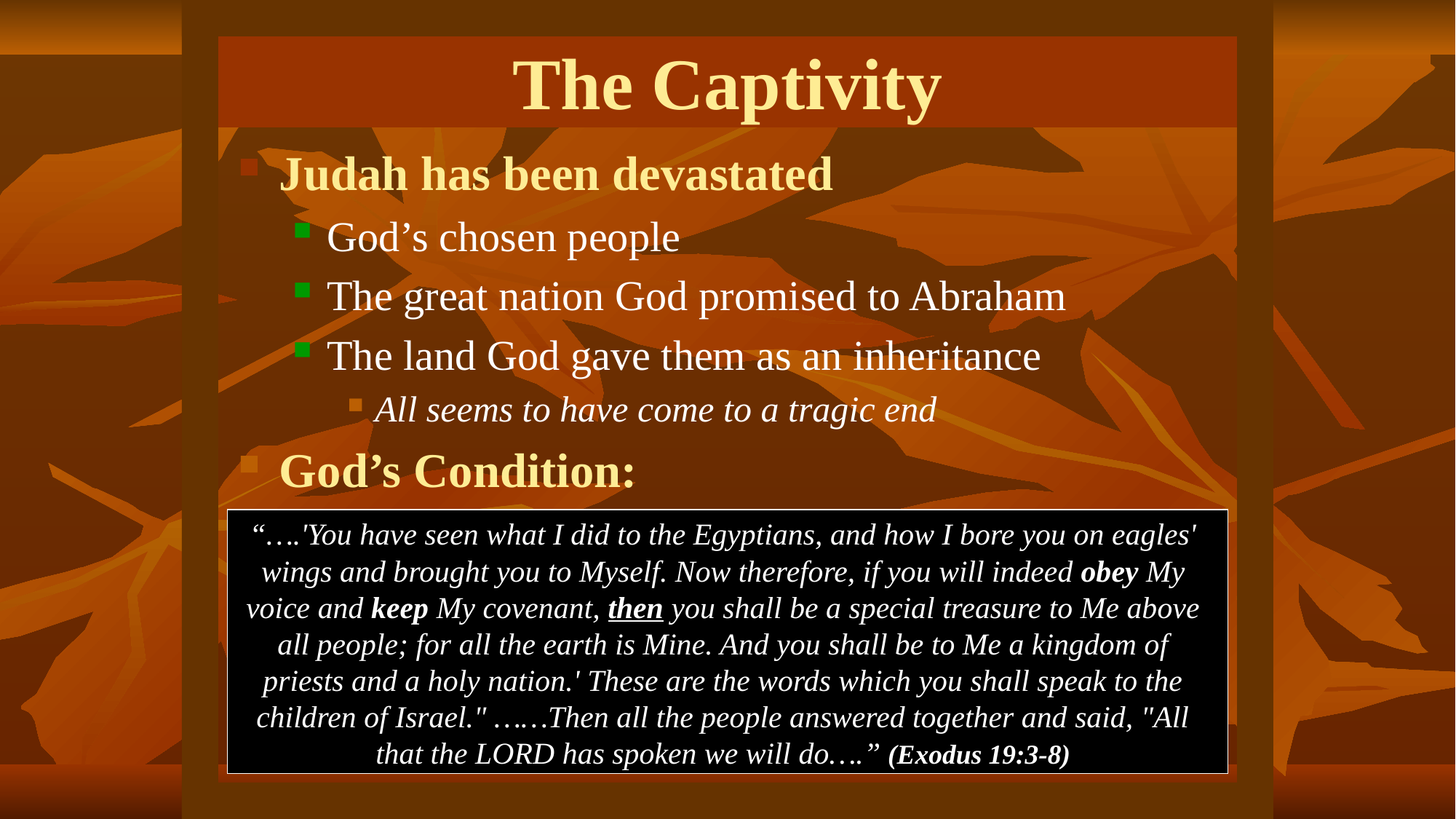

# The Captivity
Judah has been devastated
God’s chosen people
The great nation God promised to Abraham
The land God gave them as an inheritance
All seems to have come to a tragic end
God’s Condition:

“….'You have seen what I did to the Egyptians, and how I bore you on eagles' wings and brought you to Myself. Now therefore, if you will indeed obey My voice and keep My covenant, then you shall be a special treasure to Me above all people; for all the earth is Mine. And you shall be to Me a kingdom of priests and a holy nation.' These are the words which you shall speak to the children of Israel." ……Then all the people answered together and said, "All that the LORD has spoken we will do….” (Exodus 19:3-8)